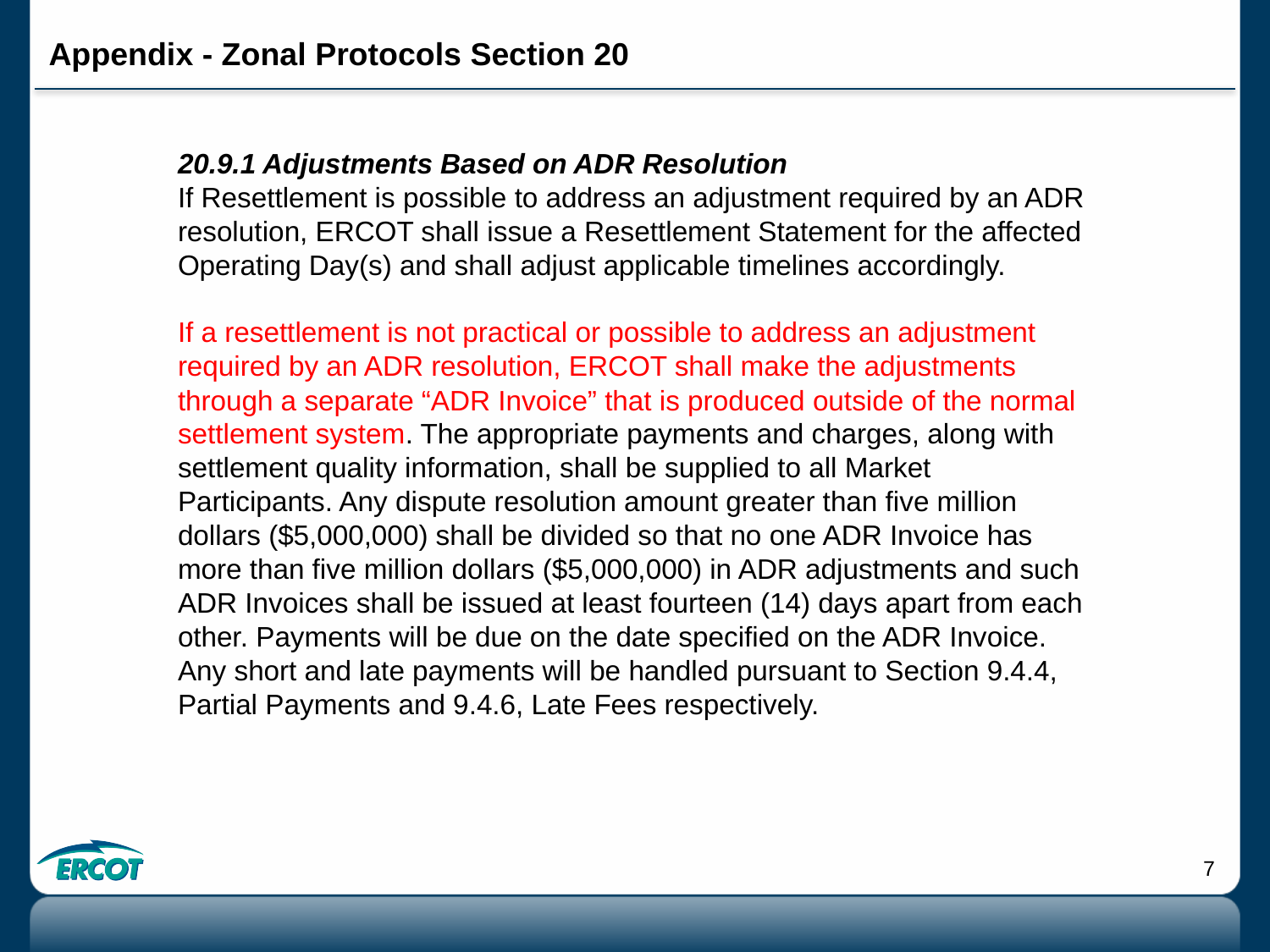

# Appendix - Zonal Protocols Section 20
20.9.1 Adjustments Based on ADR Resolution
If Resettlement is possible to address an adjustment required by an ADR resolution, ERCOT shall issue a Resettlement Statement for the affected Operating Day(s) and shall adjust applicable timelines accordingly.

If a resettlement is not practical or possible to address an adjustment required by an ADR resolution, ERCOT shall make the adjustments through a separate “ADR Invoice” that is produced outside of the normal settlement system. The appropriate payments and charges, along with settlement quality information, shall be supplied to all Market Participants. Any dispute resolution amount greater than five million dollars ($5,000,000) shall be divided so that no one ADR Invoice has more than five million dollars ($5,000,000) in ADR adjustments and such
ADR Invoices shall be issued at least fourteen (14) days apart from each other. Payments will be due on the date specified on the ADR Invoice. Any short and late payments will be handled pursuant to Section 9.4.4, Partial Payments and 9.4.6, Late Fees respectively.